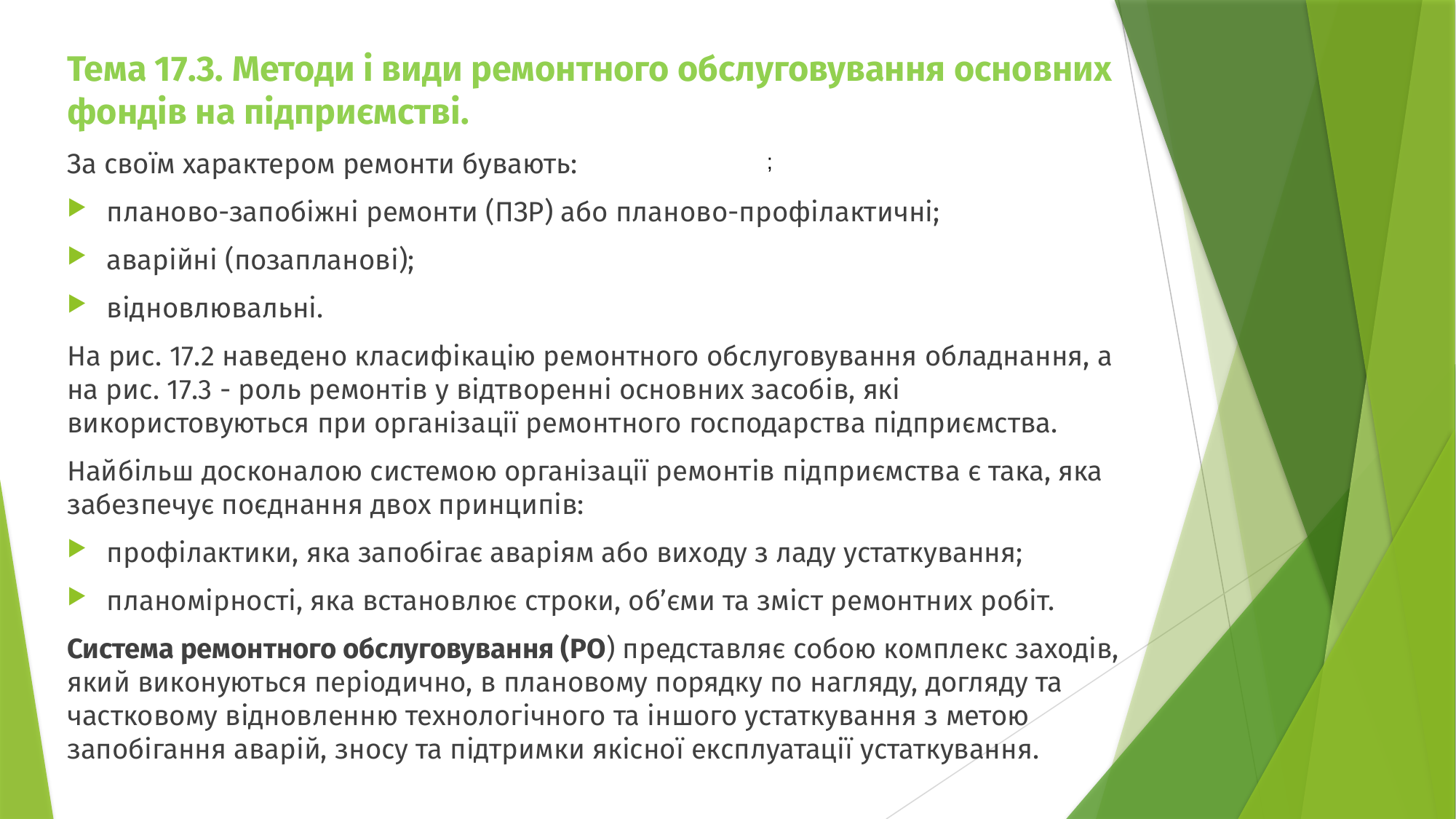

Тема 17.3. Методи і види ремонтного обслуговування основних фондів на підприємстві.
За своїм характером ремонти бувають:
планово-запобіжні ремонти (ПЗР) або планово-профілактичні;
аварійні (позапланові);
відновлювальні.
На рис. 17.2 наведено класифікацію ремонтного обслуговування обладнання, а на рис. 17.3 - роль ремонтів у відтворенні основних засобів, які використовуються при організації ремонтного господарства підприємства.
Найбільш досконалою системою організації ремонтів підприємства є така, яка забезпечує поєднання двох принципів:
профілактики, яка запобігає аваріям або виходу з ладу устаткування;
планомірності, яка встановлює строки, об’єми та зміст ремонтних робіт.
Система ремонтного обслуговування (РО) представляє собою комплекс заходів, який виконуються періодично, в плановому порядку по нагляду, догляду та частковому відновленню технологічного та іншого устаткування з метою запобігання аварій, зносу та підтримки якісної експлуатації устаткування.

;